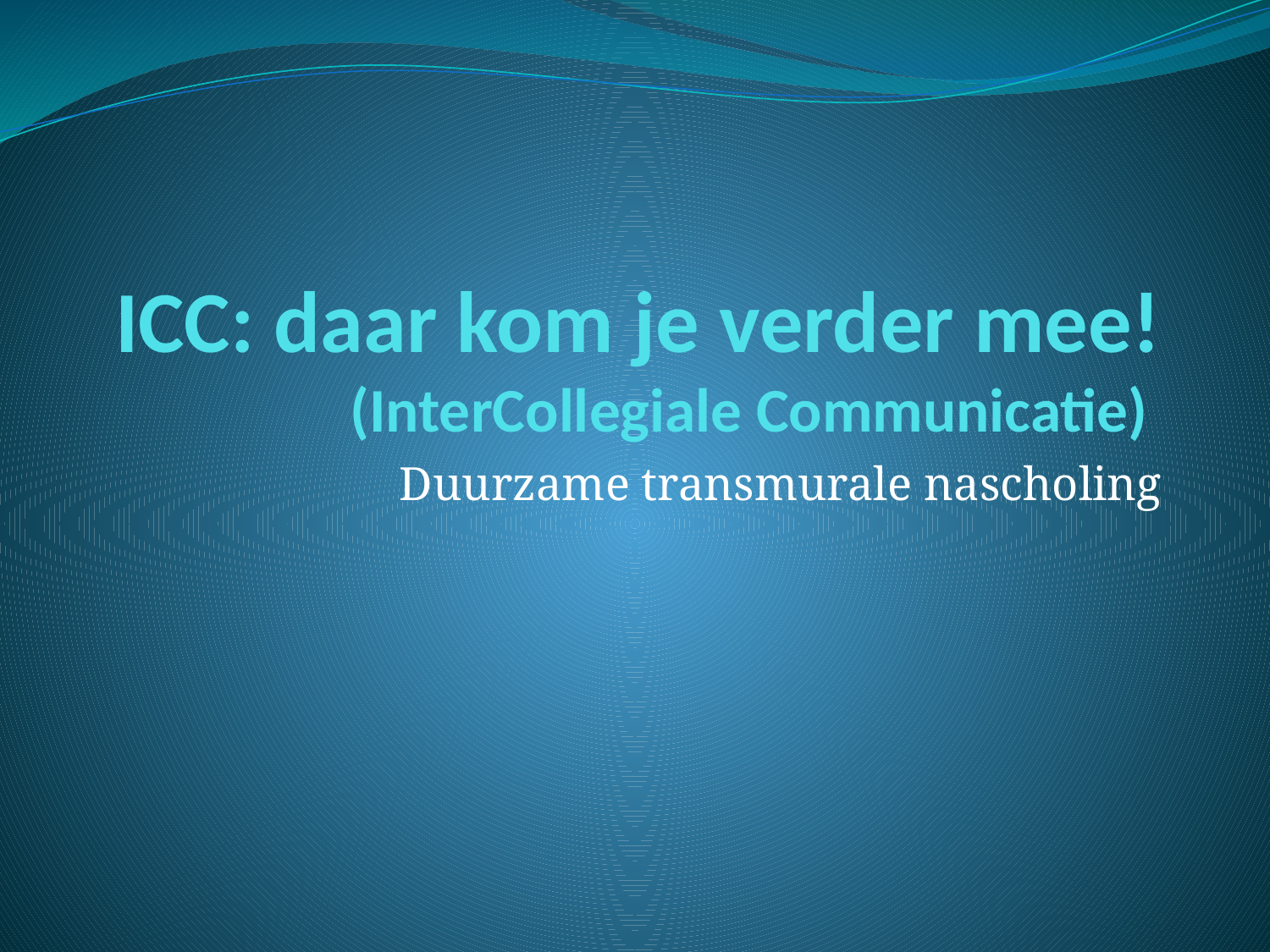

# ICC: daar kom je verder mee! (InterCollegiale Communicatie)
Duurzame transmurale nascholing